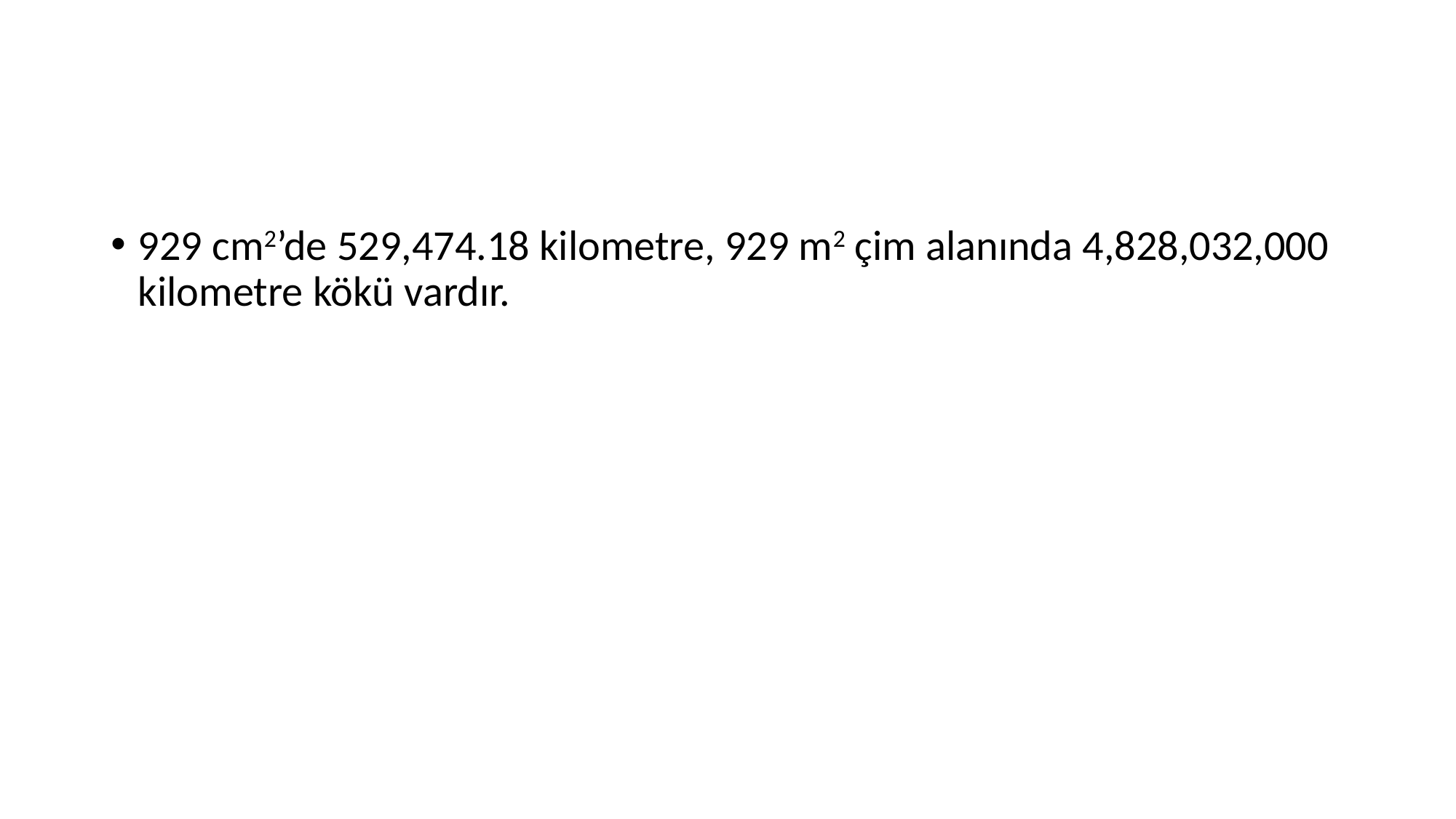

#
929 cm2’de 529,474.18 kilometre, 929 m2 çim alanında 4,828,032,000 kilometre kökü vardır.